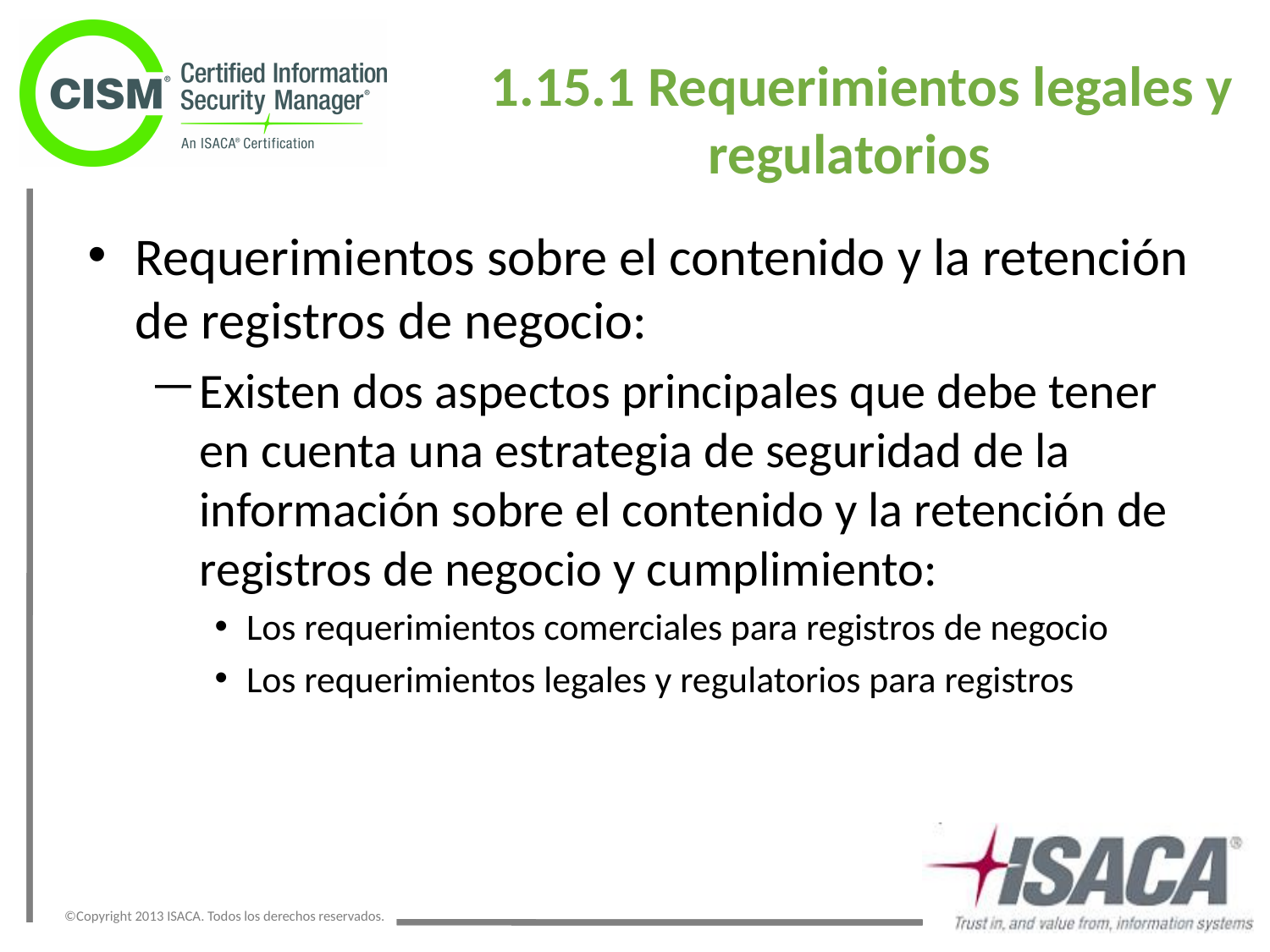

# 1.15.1 Requerimientos legales y regulatorios
Requerimientos sobre el contenido y la retención de registros de negocio:
Existen dos aspectos principales que debe tener en cuenta una estrategia de seguridad de la información sobre el contenido y la retención de registros de negocio y cumplimiento:
Los requerimientos comerciales para registros de negocio
Los requerimientos legales y regulatorios para registros